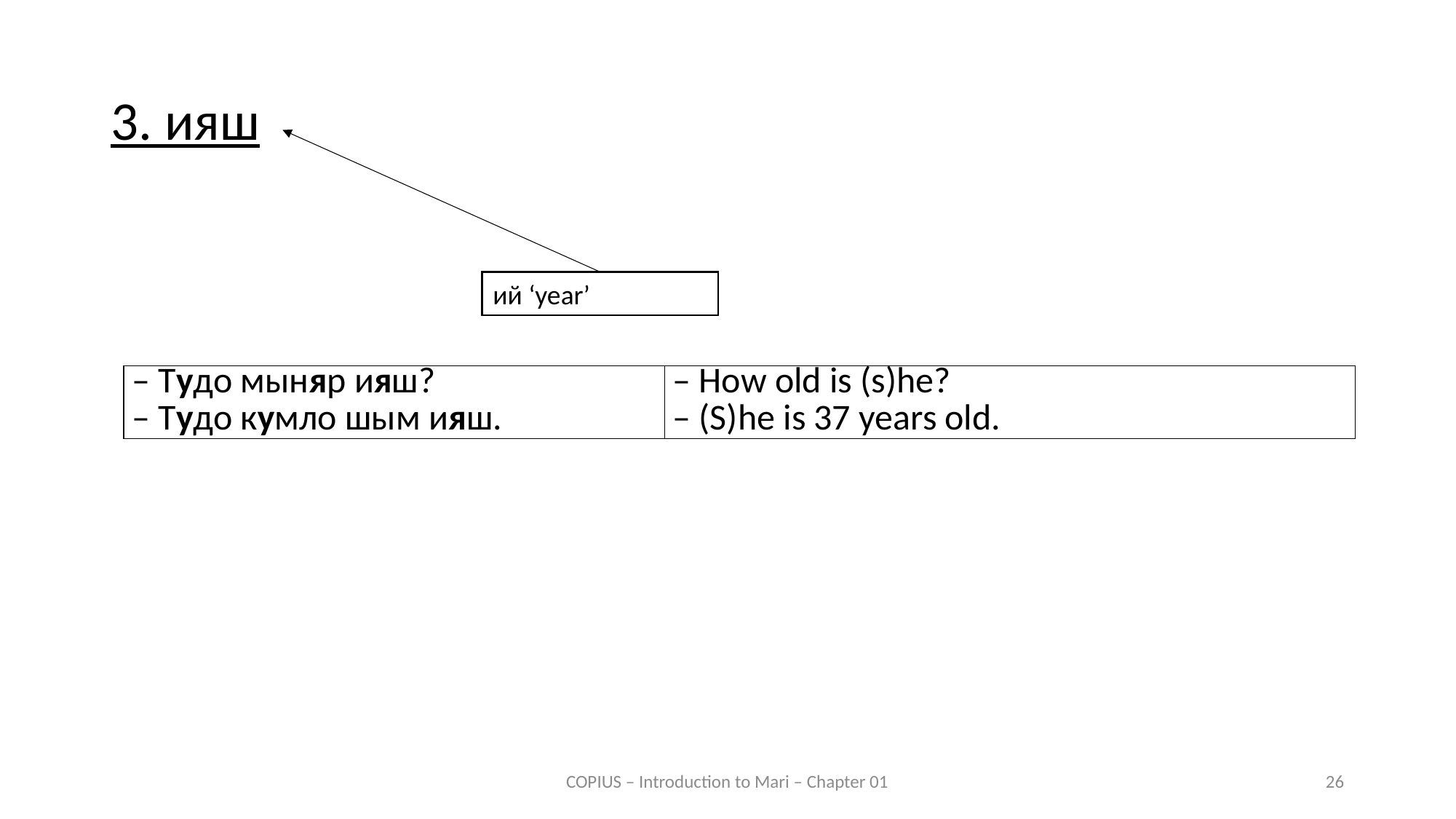

# 3. ияш
ий ‘year’
| – Тудо мыняр ияш? – Тудо кумло шым ияш. | – How old is (s)he? – (S)he is 37 years old. |
| --- | --- |
COPIUS – Introduction to Mari – Chapter 01
26